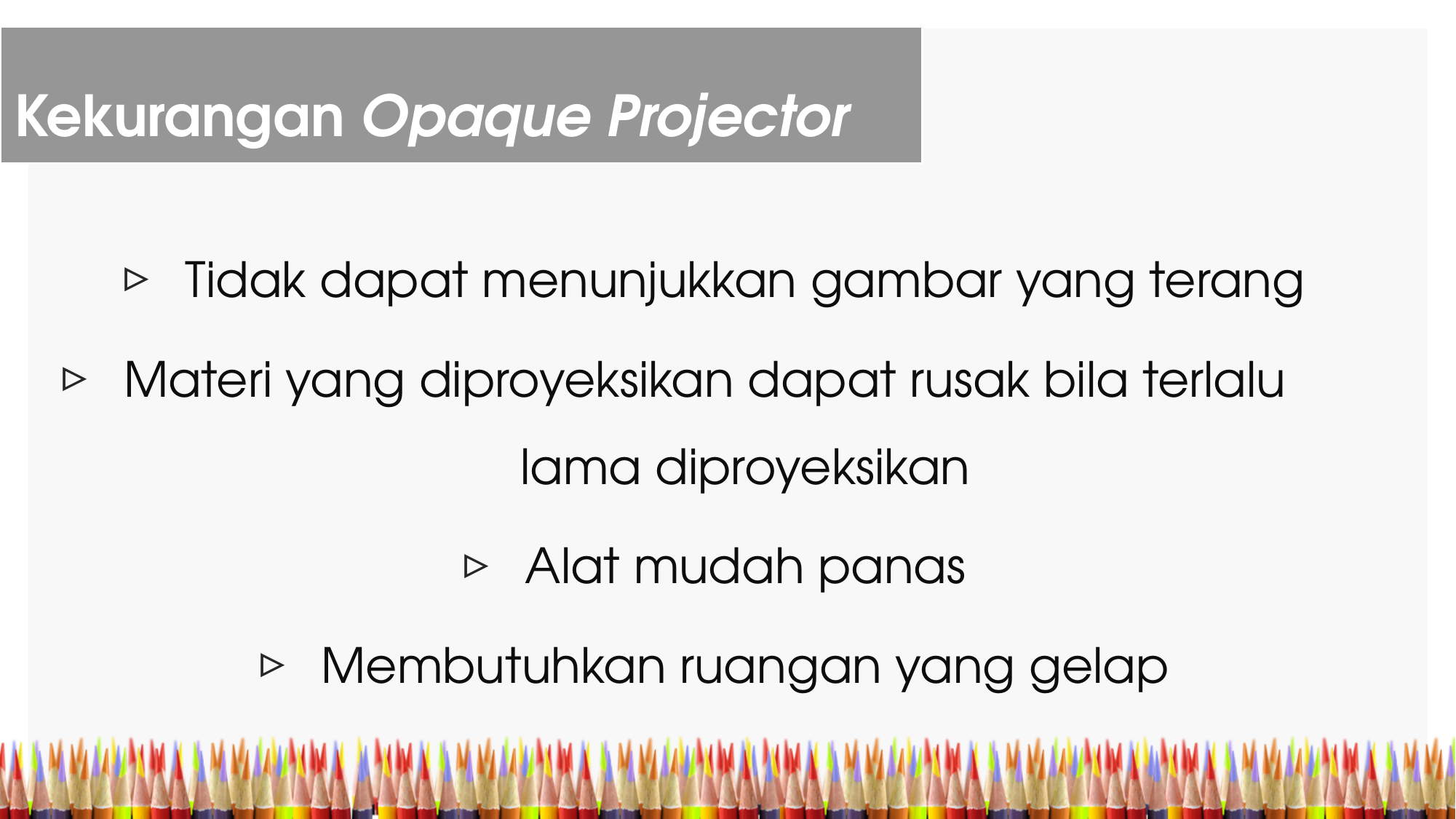

Kekurangan Opaque Projector

Tidak dapat menunjukkan gambar yang terang
Materi yang diproyeksikan dapat rusak bila terlalu       lama diproyeksikan
Alat mudah panas
Membutuhkan ruangan yang gelap